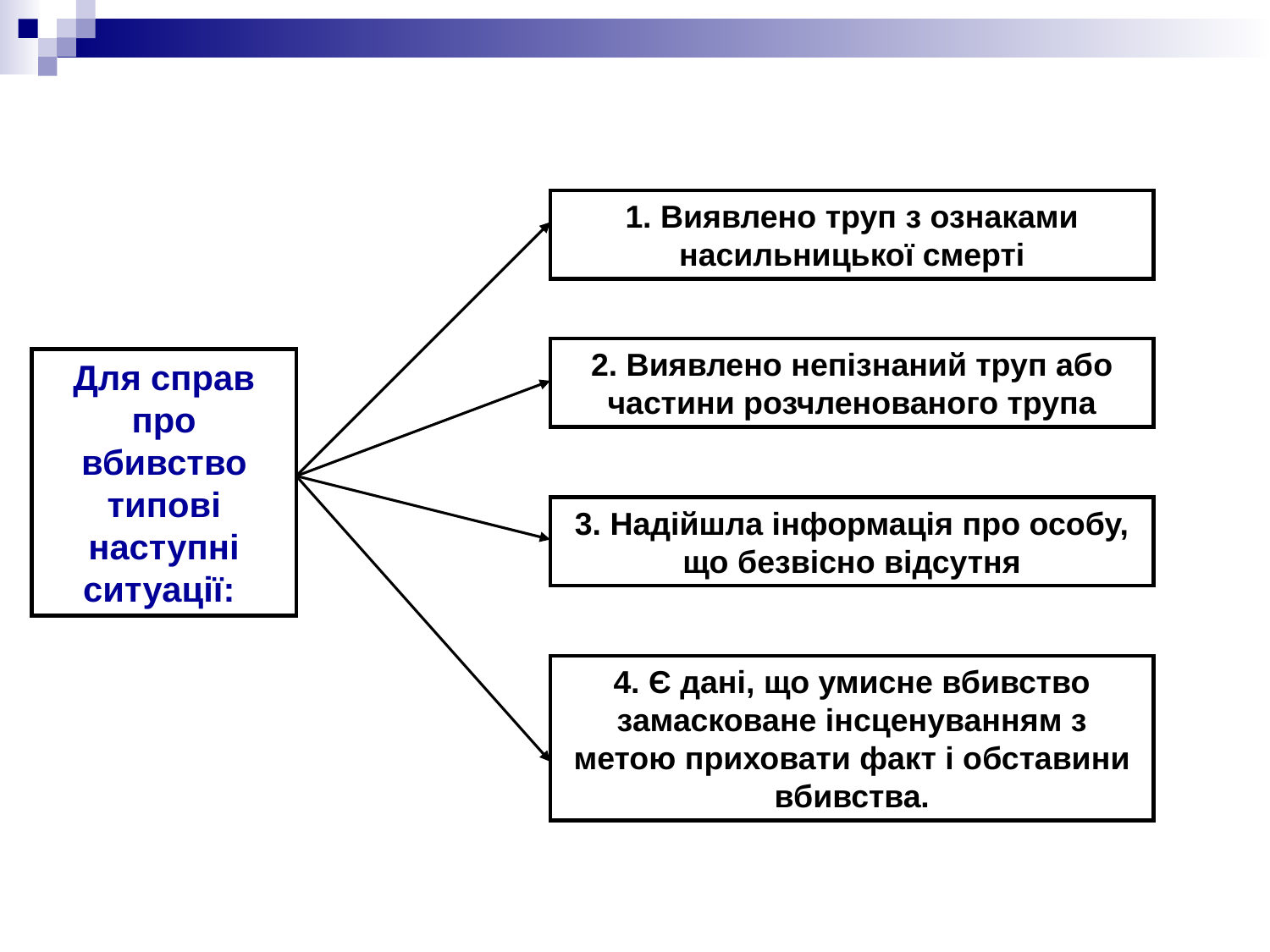

1. Виявлено труп з ознаками насильницької смерті

2. Виявлено непізнаний труп або частини розчленованого трупа
Для справ про вбивство типові наступні ситуації:

3. Надійшла інформація про особу, що безвісно відсутня
4. Є дані, що умисне вбивство замасковане інсценуванням з метою приховати факт і обставини вбивства.